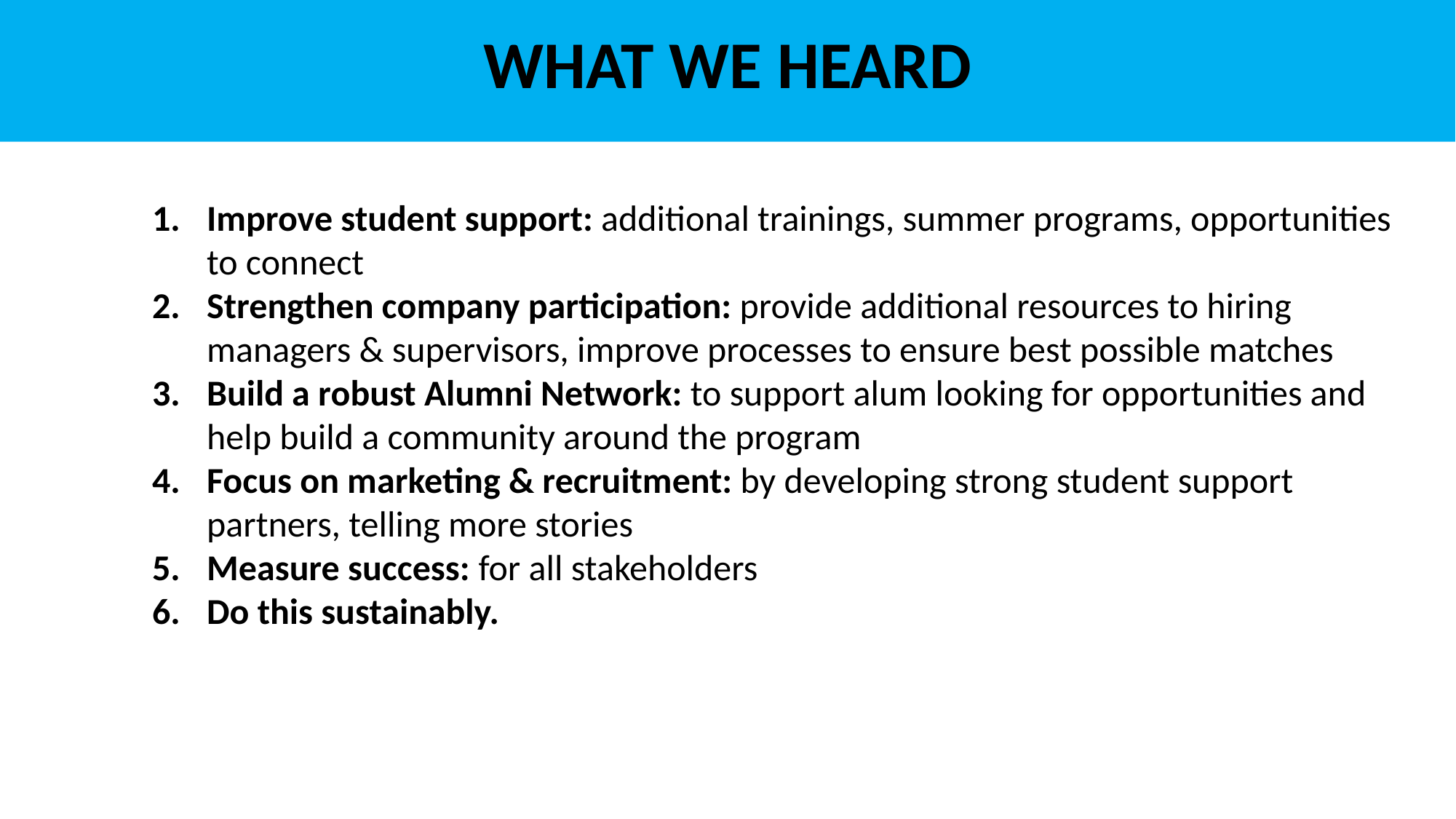

WHAT WE HEARD

PROJECT ONRAMP STRATEGIC PLAN 2021
STUDENT EXPERIENCE

Improve student support: additional trainings, summer programs, opportunities to connect
Strengthen company participation: provide additional resources to hiring managers & supervisors, improve processes to ensure best possible matches
Build a robust Alumni Network: to support alum looking for opportunities and help build a community around the program
Focus on marketing & recruitment: by developing strong student support partners, telling more stories
Measure success: for all stakeholders
Do this sustainably.